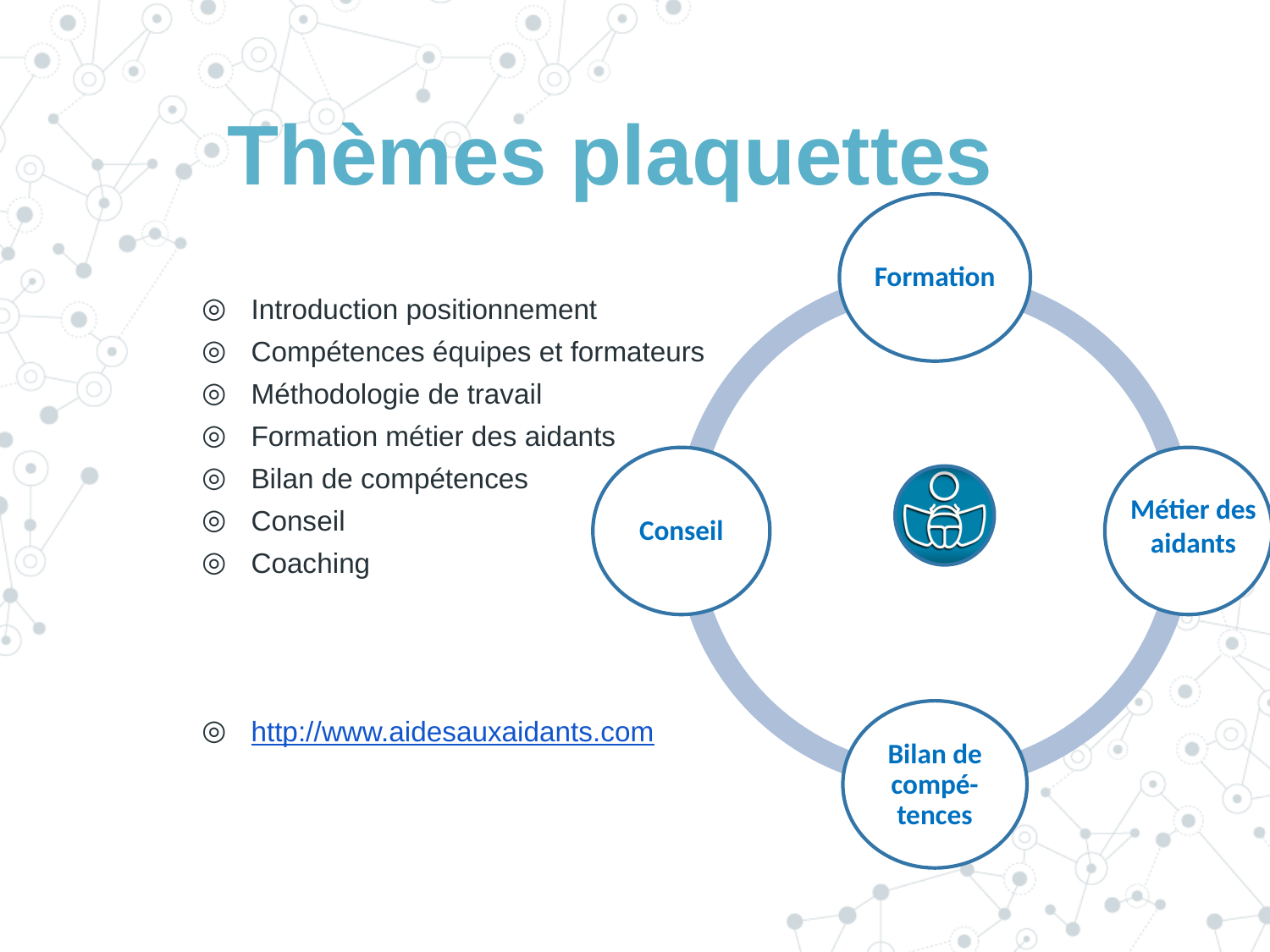

# Thèmes plaquettes

Formation

Bilan de compé-tences

Conseil
Métier des aidants

Introduction positionnement
Compétences équipes et formateurs
Méthodologie de travail
Formation métier des aidants
Bilan de compétences
Conseil
Coaching

http://www.aidesauxaidants.com